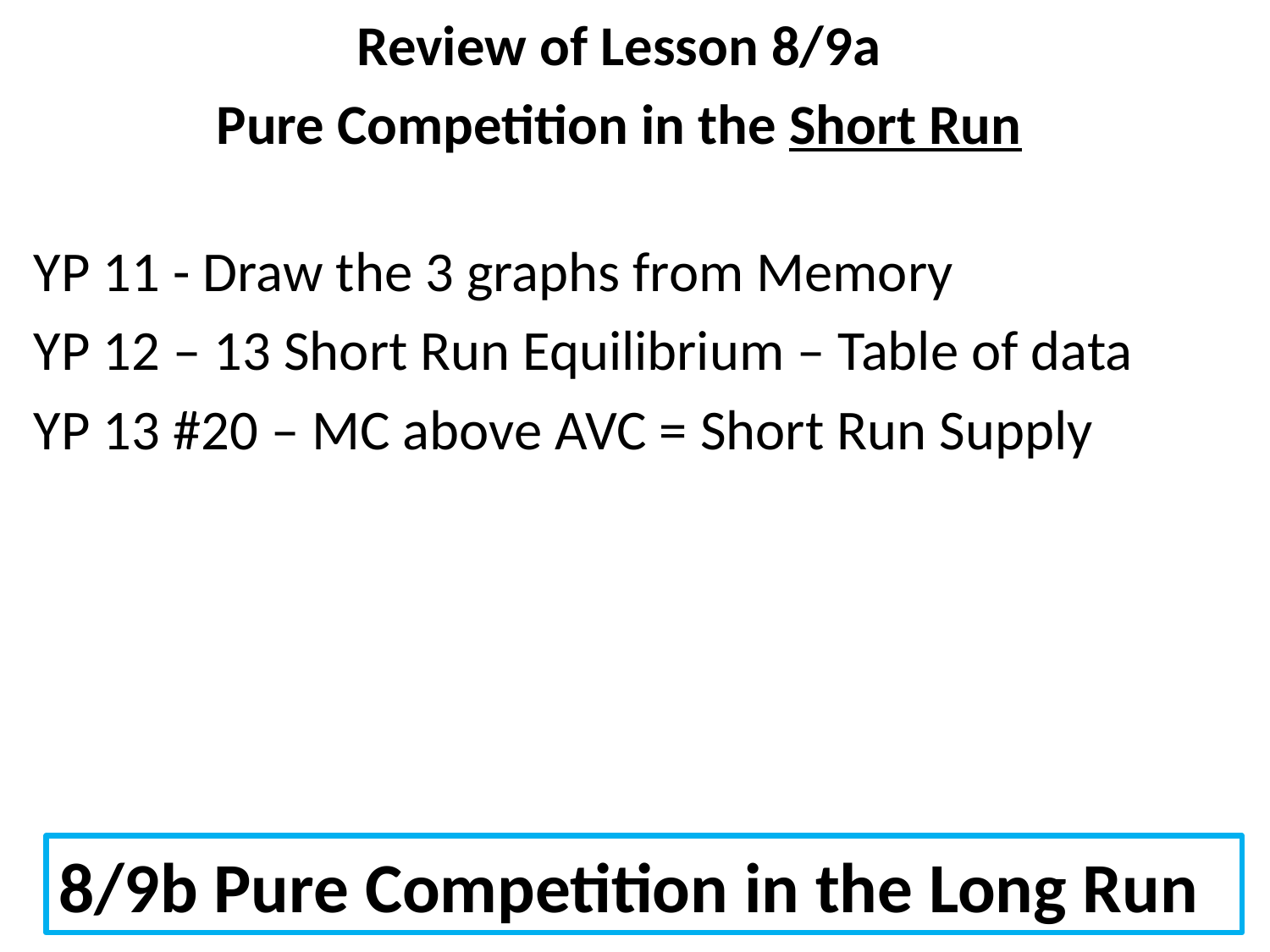

Review of Lesson 8/9a
Pure Competition in the Short Run
YP 11 - Draw the 3 graphs from Memory
YP 12 – 13 Short Run Equilibrium – Table of data
YP 13 #20 – MC above AVC = Short Run Supply
8/9b Pure Competition in the Long Run